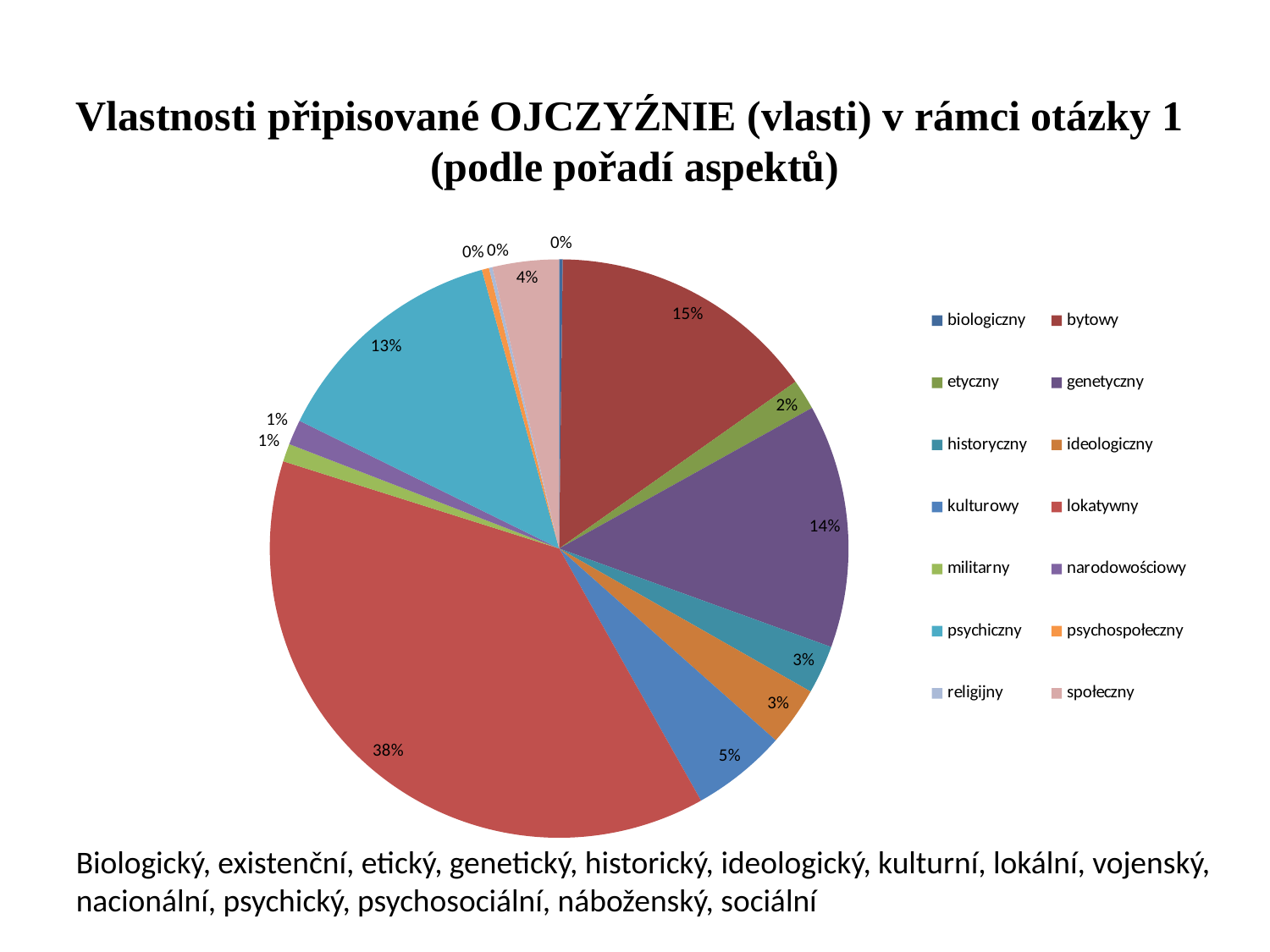

# Vlastnosti připisované OJCZYŹNIE (vlasti) v rámci otázky 1 (podle pořadí aspektů)

### Chart

| Category | Kolumna1 |
|---|---|
| biologiczny | 0.002000000000000002 |
| bytowy | 0.15000000000000013 |
| etyczny | 0.017000000000000022 |
| genetyczny | 0.136 |
| historyczny | 0.027000000000000034 |
| ideologiczny | 0.033 |
| kulturowy | 0.05300000000000003 |
| lokatywny | 0.38000000000000034 |
| militarny | 0.010000000000000007 |
| narodowościowy | 0.014000000000000005 |
| psychiczny | 0.134 |
| psychospołeczny | 0.004000000000000004 |
| religijny | 0.002000000000000002 |
| społeczny | 0.03700000000000003 |
Biologický, existenční, etický, genetický, historický, ideologický, kulturní, lokální, vojenský, nacionální, psychický, psychosociální, náboženský, sociální